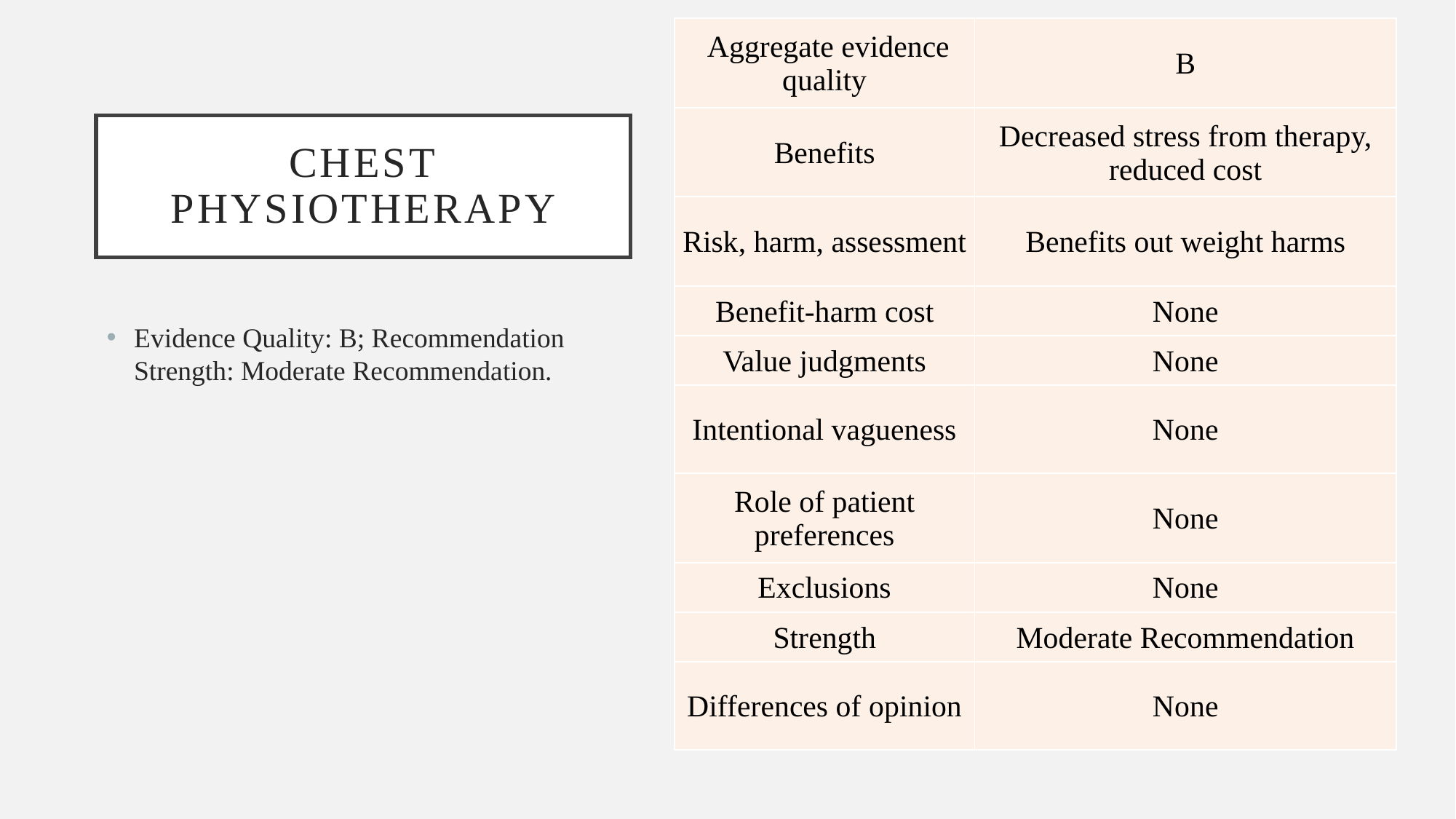

| Aggregate evidence quality | B |
| --- | --- |
| Benefits | Decreased stress from therapy, reduced cost |
| Risk, harm, assessment | Benefits out weight harms |
| Benefit-harm cost | None |
| Value judgments | None |
| Intentional vagueness | None |
| Role of patient preferences | None |
| Exclusions | None |
| Strength | Moderate Recommendation |
| Differences of opinion | None |
# Chest Physiotherapy

Evidence Quality: B; Recommendation Strength: Moderate Recommendation.